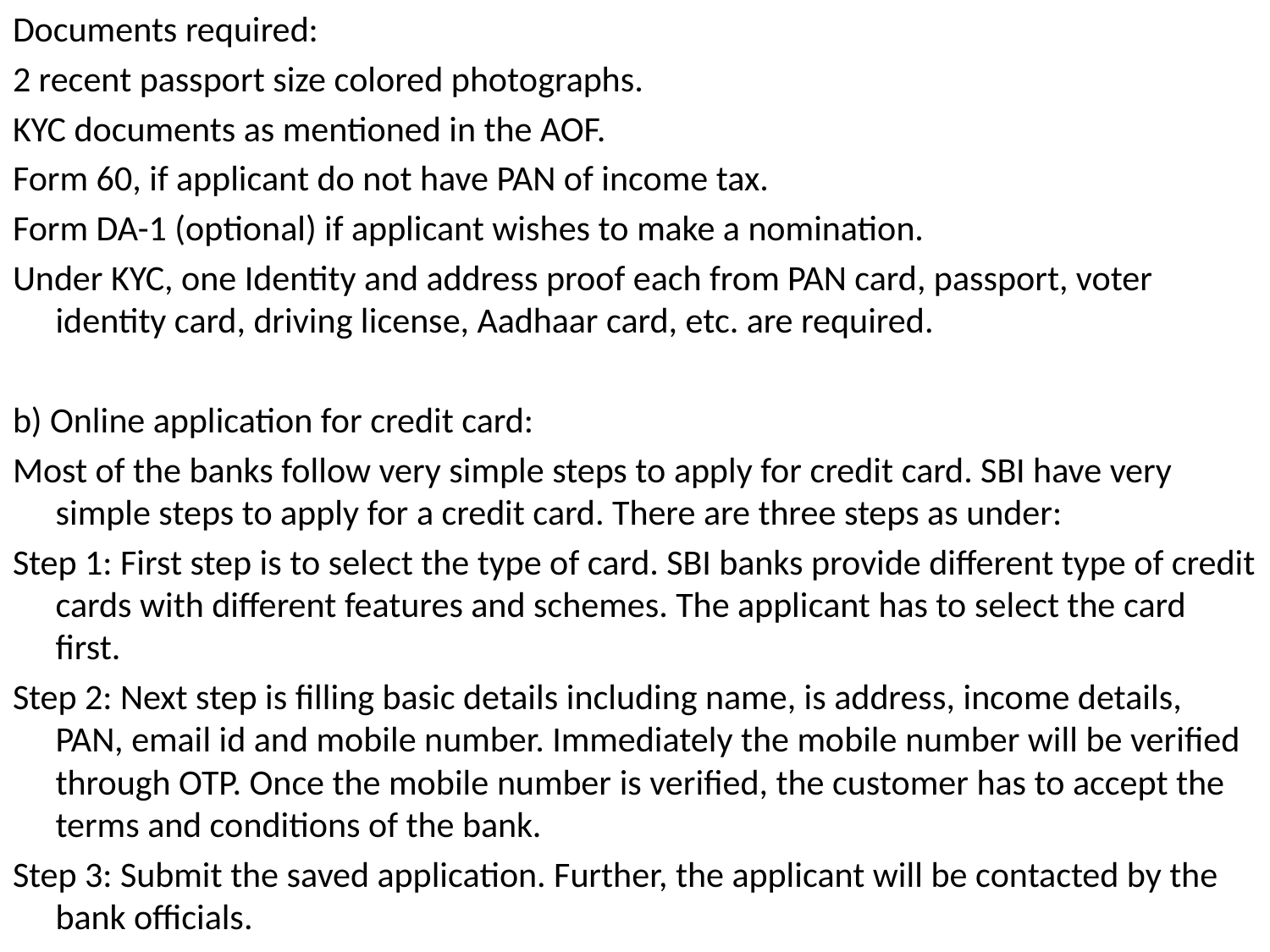

Documents required:
2 recent passport size colored photographs.
KYC documents as mentioned in the AOF.
Form 60, if applicant do not have PAN of income tax.
Form DA-1 (optional) if applicant wishes to make a nomination.
Under KYC, one Identity and address proof each from PAN card, passport, voter identity card, driving license, Aadhaar card, etc. are required.

b) Online application for credit card:
Most of the banks follow very simple steps to apply for credit card. SBI have very simple steps to apply for a credit card. There are three steps as under:
Step 1: First step is to select the type of card. SBI banks provide different type of credit cards with different features and schemes. The applicant has to select the card first.
Step 2: Next step is filling basic details including name, is address, income details, PAN, email id and mobile number. Immediately the mobile number will be verified through OTP. Once the mobile number is verified, the customer has to accept the terms and conditions of the bank.
Step 3: Submit the saved application. Further, the applicant will be contacted by the bank officials.